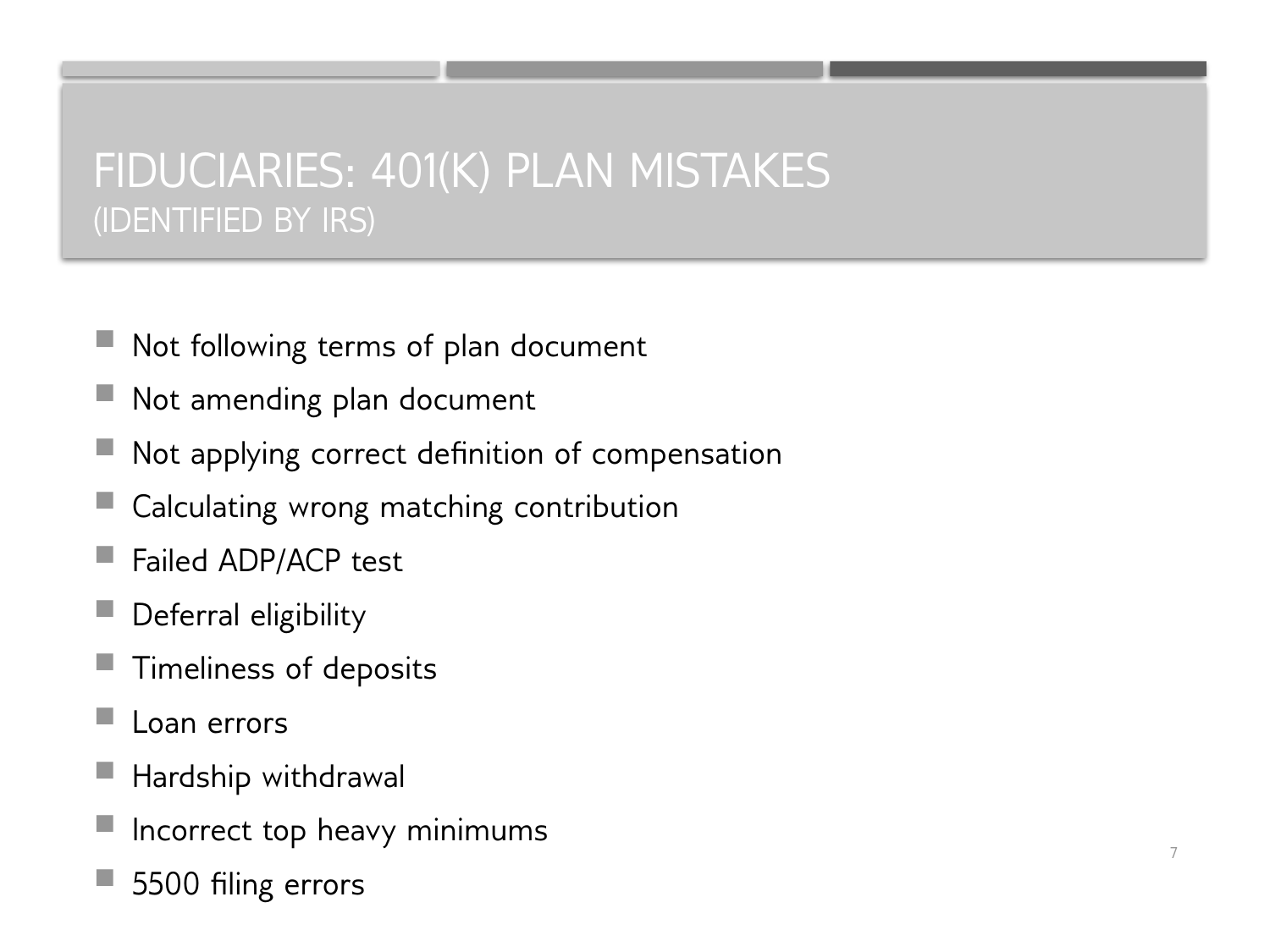

# Fiduciaries: 401(k) Plan Mistakes (identified by irs)
Not following terms of plan document
Not amending plan document
Not applying correct definition of compensation
Calculating wrong matching contribution
Failed ADP/ACP test
Deferral eligibility
Timeliness of deposits
Loan errors
Hardship withdrawal
Incorrect top heavy minimums
5500 filing errors

7